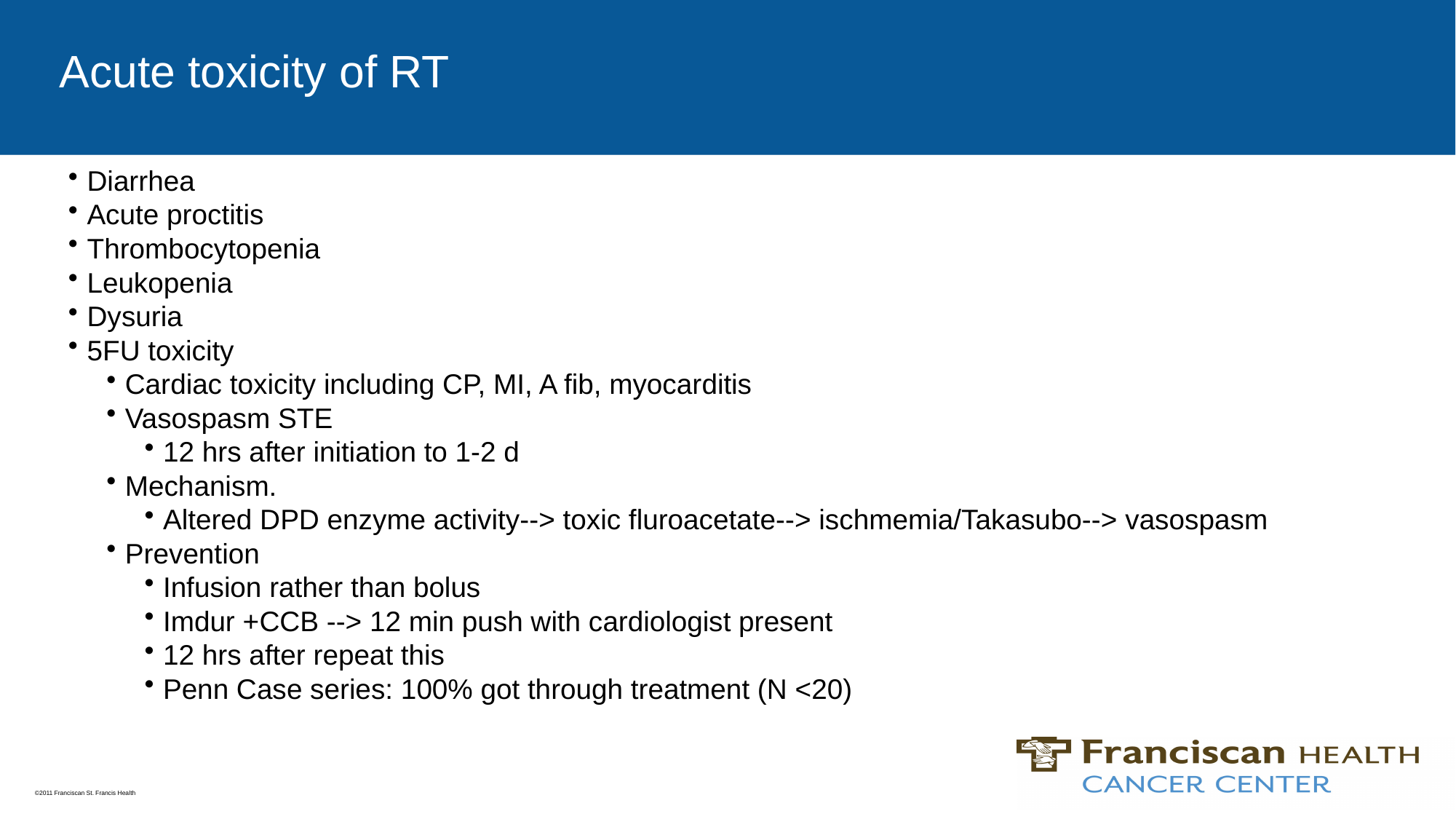

# Acute toxicity of RT
Diarrhea
Acute proctitis
Thrombocytopenia
Leukopenia
Dysuria
5FU toxicity
Cardiac toxicity including CP, MI, A fib, myocarditis
Vasospasm STE
12 hrs after initiation to 1-2 d
Mechanism.
Altered DPD enzyme activity--> toxic fluroacetate--> ischmemia/Takasubo--> vasospasm
Prevention
Infusion rather than bolus
Imdur +CCB --> 12 min push with cardiologist present
12 hrs after repeat this
Penn Case series: 100% got through treatment (N <20)